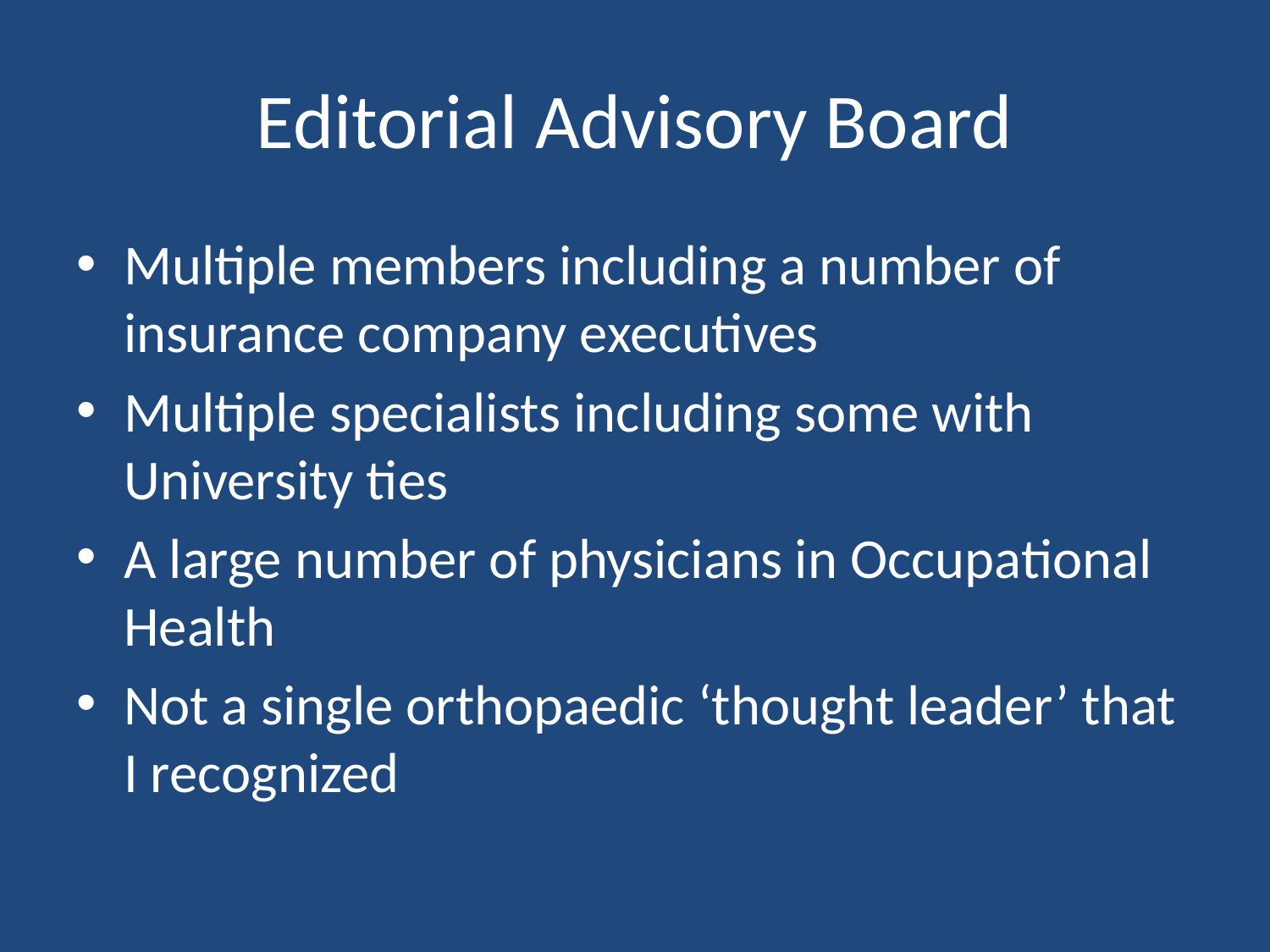

# Editorial Advisory Board
Multiple members including a number of insurance company executives
Multiple specialists including some with University ties
A large number of physicians in Occupational Health
Not a single orthopaedic ‘thought leader’ that I recognized